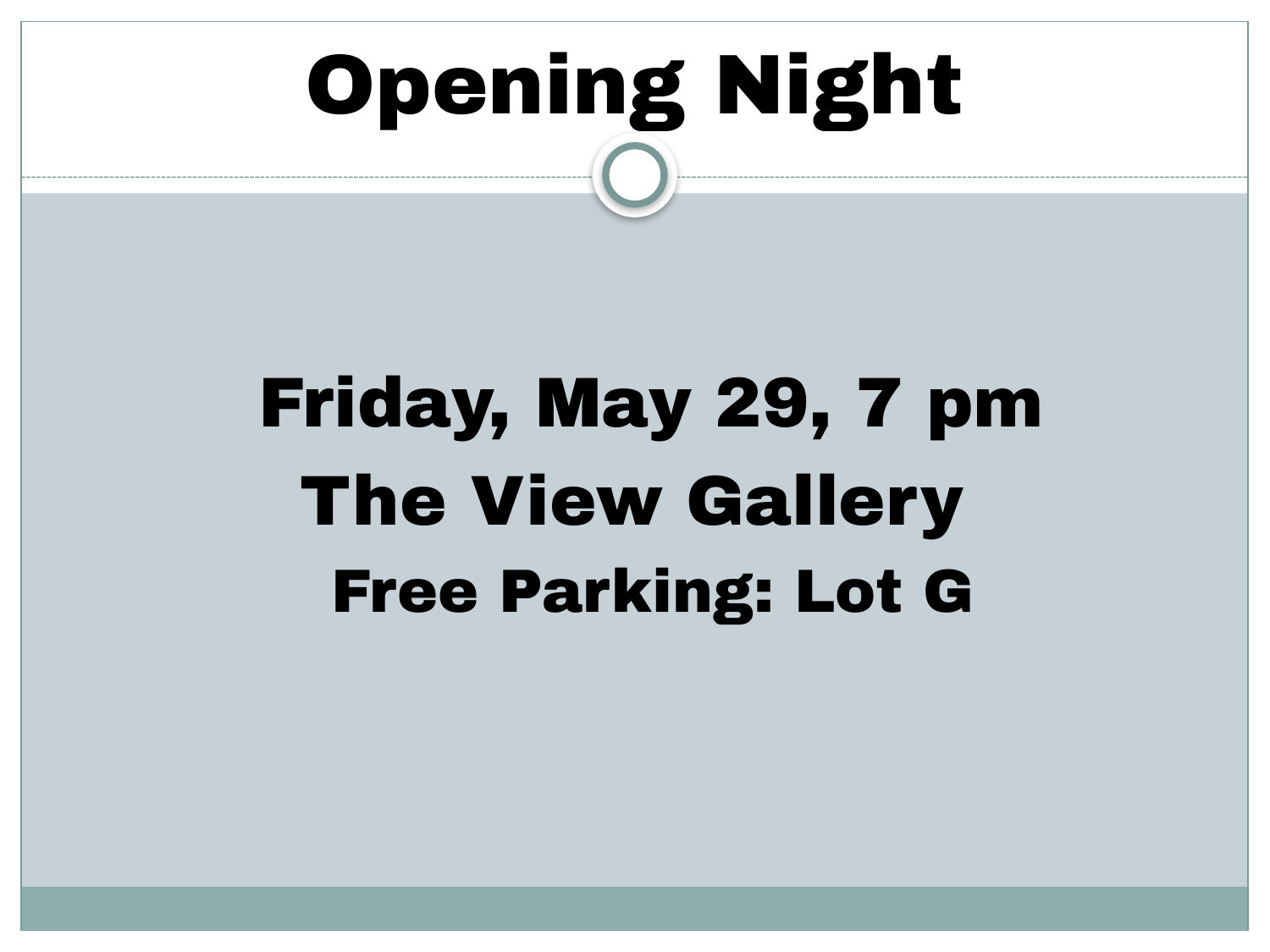

# Opening Night

	Friday, May 29, 7 pm
The View Gallery
  Free Parking: Lot G